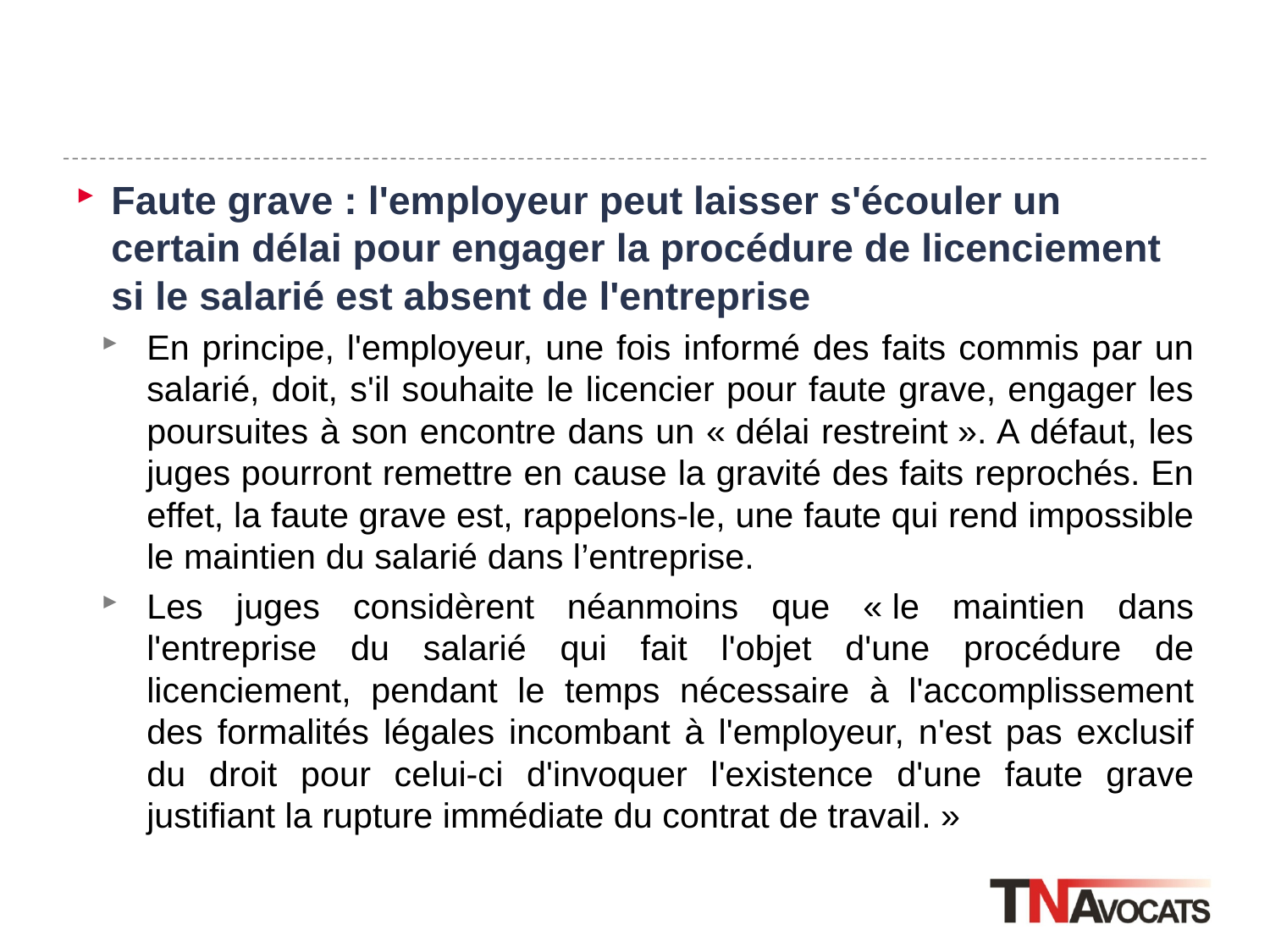

#
Faute grave : l'employeur peut laisser s'écouler un certain délai pour engager la procédure de licenciement si le salarié est absent de l'entreprise
En principe, l'employeur, une fois informé des faits commis par un salarié, doit, s'il souhaite le licencier pour faute grave, engager les poursuites à son encontre dans un « délai restreint ». A défaut, les juges pourront remettre en cause la gravité des faits reprochés. En effet, la faute grave est, rappelons-le, une faute qui rend impossible le maintien du salarié dans l’entreprise.
Les juges considèrent néanmoins que « le maintien dans l'entreprise du salarié qui fait l'objet d'une procédure de licenciement, pendant le temps nécessaire à l'accomplissement des formalités légales incombant à l'employeur, n'est pas exclusif du droit pour celui-ci d'invoquer l'existence d'une faute grave justifiant la rupture immédiate du contrat de travail. »